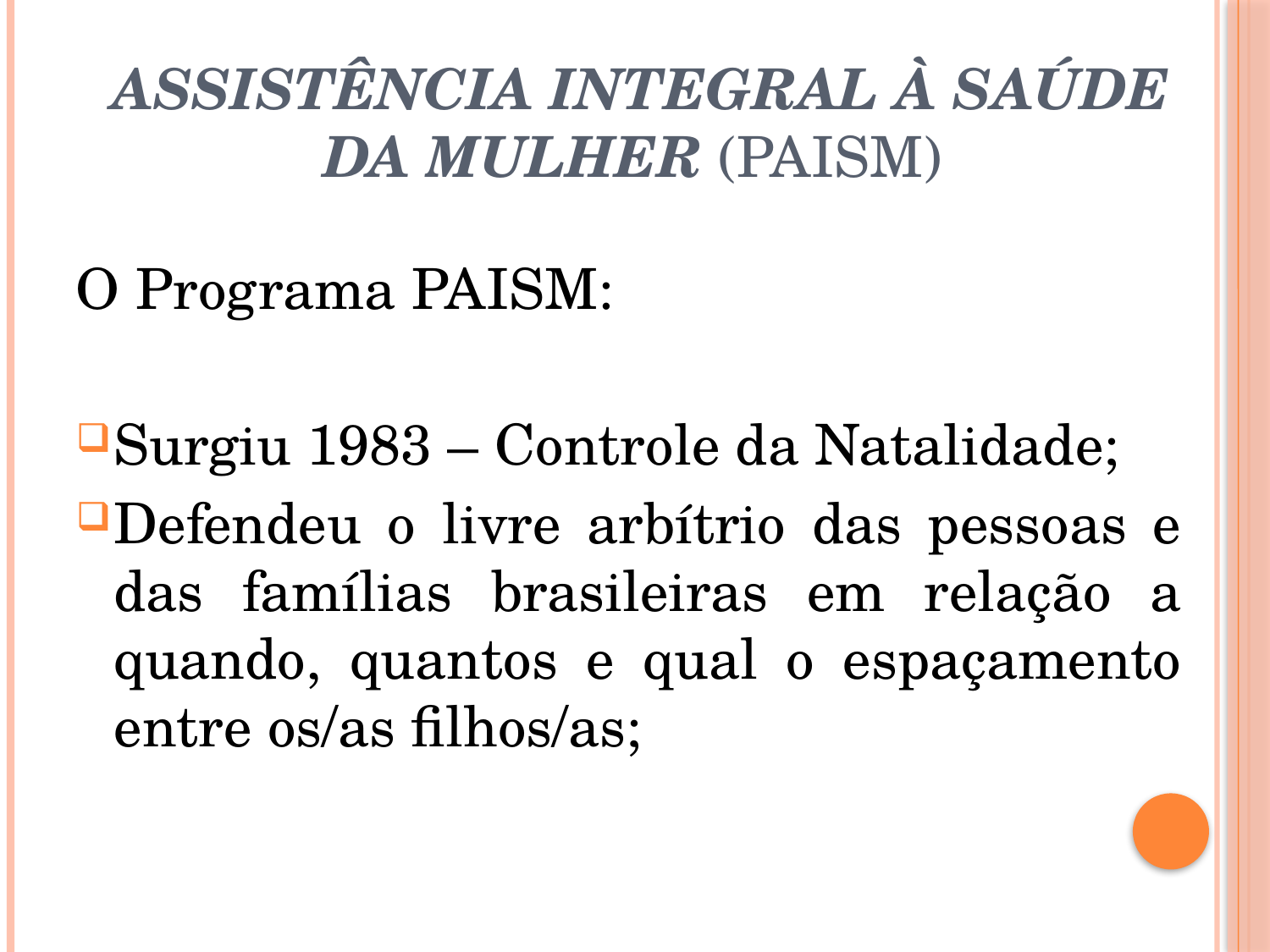

# Assistência Integral à Saúde da Mulher (Paism)
O Programa PAISM:

Surgiu 1983 – Controle da Natalidade;
Defendeu o livre arbítrio das pessoas e das famílias brasileiras em relação a quando, quantos e qual o espaçamento entre os/as filhos/as;